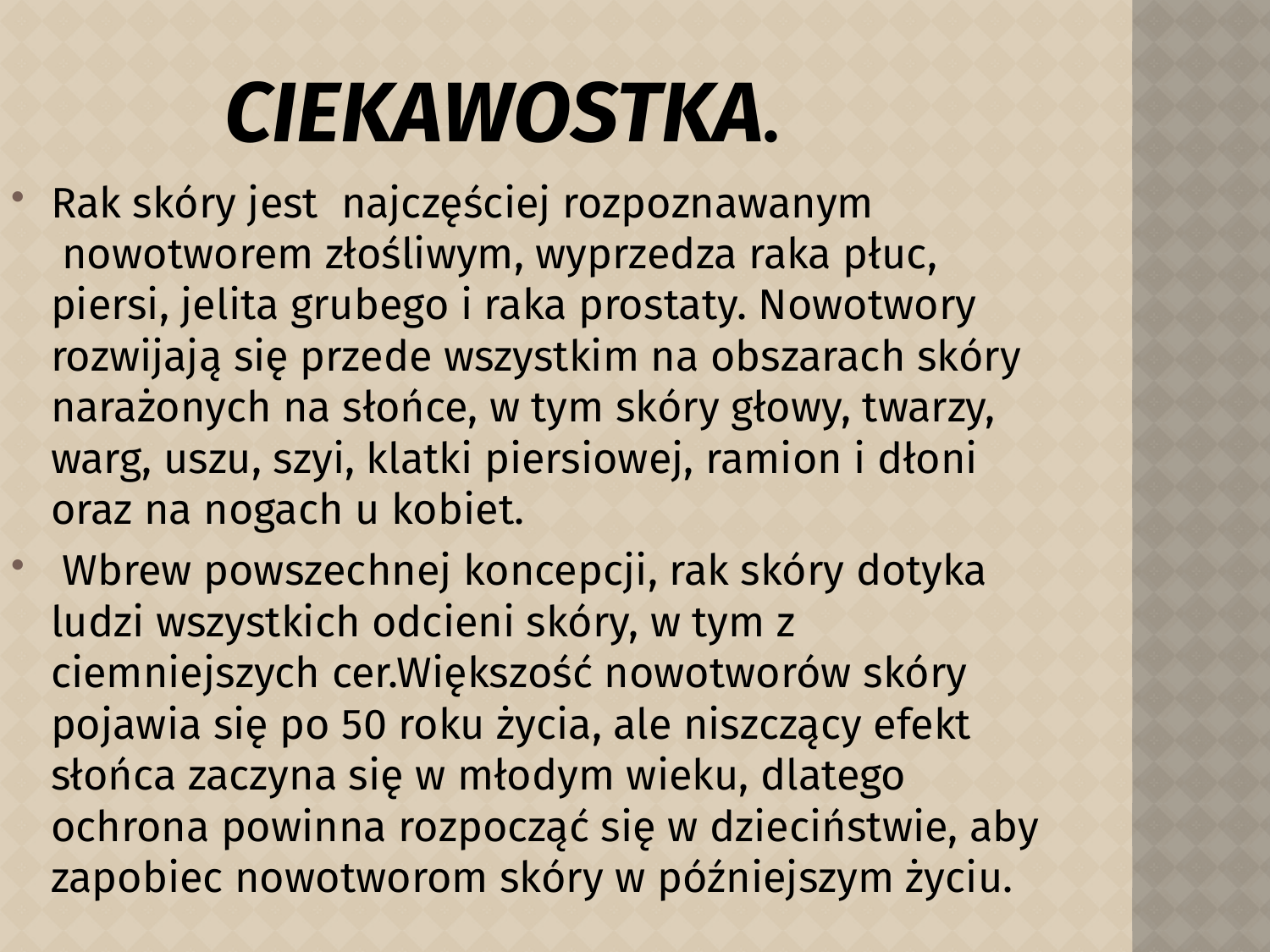

# Ciekawostka.
Rak skóry jest  najczęściej rozpoznawanym  nowotworem złośliwym, wyprzedza raka płuc, piersi, jelita grubego i raka prostaty. Nowotwory rozwijają się przede wszystkim na obszarach skóry narażonych na słońce, w tym skóry głowy, twarzy, warg, uszu, szyi, klatki piersiowej, ramion i dłoni oraz na nogach u kobiet.
 Wbrew powszechnej koncepcji, rak skóry dotyka ludzi wszystkich odcieni skóry, w tym z ciemniejszych cer.Większość nowotworów skóry pojawia się po 50 roku życia, ale niszczący efekt słońca zaczyna się w młodym wieku, dlatego ochrona powinna rozpocząć się w dzieciństwie, aby zapobiec nowotworom skóry w późniejszym życiu.